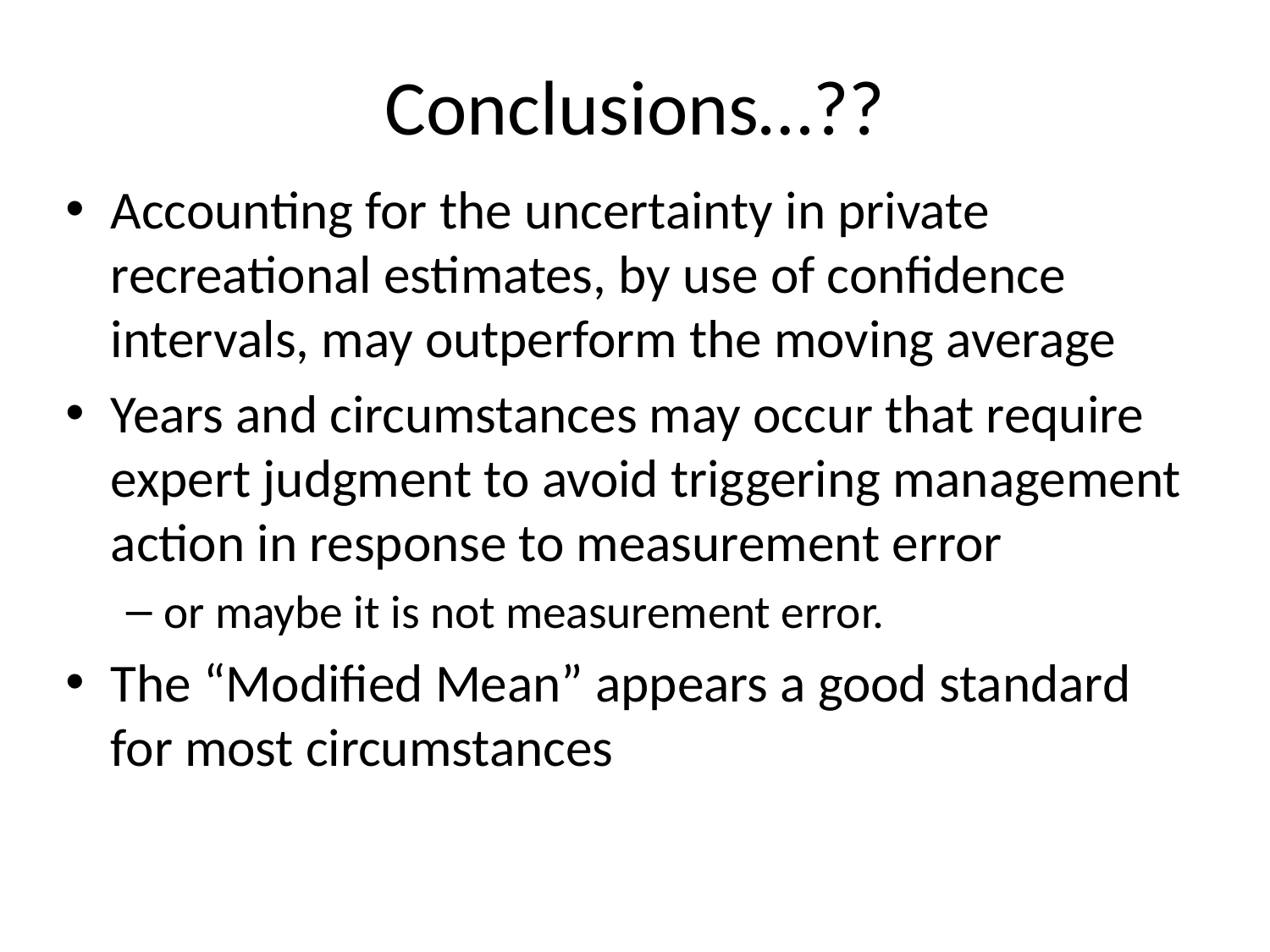

# Conclusions…??
Accounting for the uncertainty in private recreational estimates, by use of confidence intervals, may outperform the moving average
Years and circumstances may occur that require expert judgment to avoid triggering management action in response to measurement error
or maybe it is not measurement error.
The “Modified Mean” appears a good standard for most circumstances